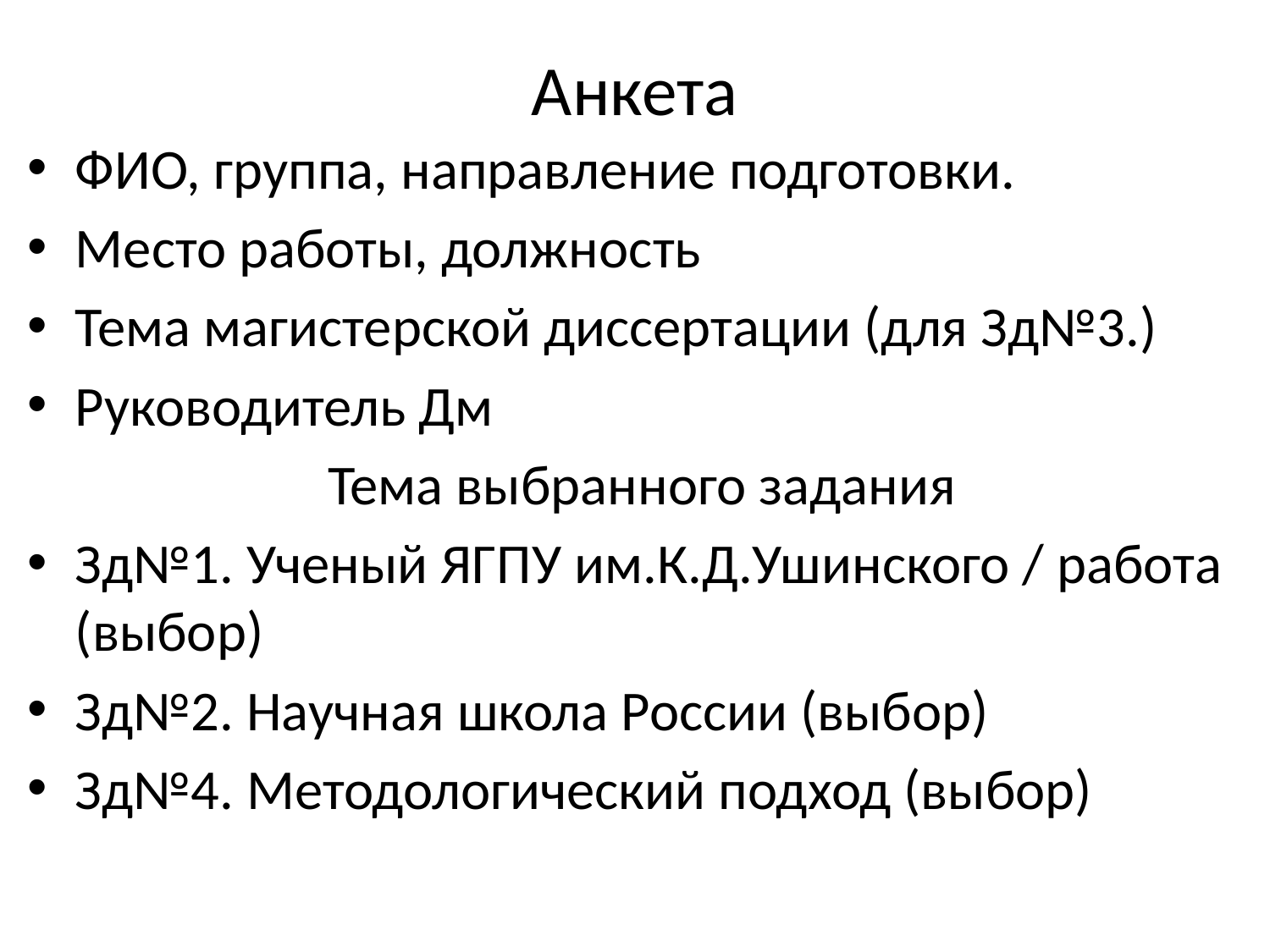

# Анкета
ФИО, группа, направление подготовки.
Место работы, должность
Тема магистерской диссертации (для Зд№3.)
Руководитель Дм
Тема выбранного задания
Зд№1. Ученый ЯГПУ им.К.Д.Ушинского / работа (выбор)
Зд№2. Научная школа России (выбор)
Зд№4. Методологический подход (выбор)